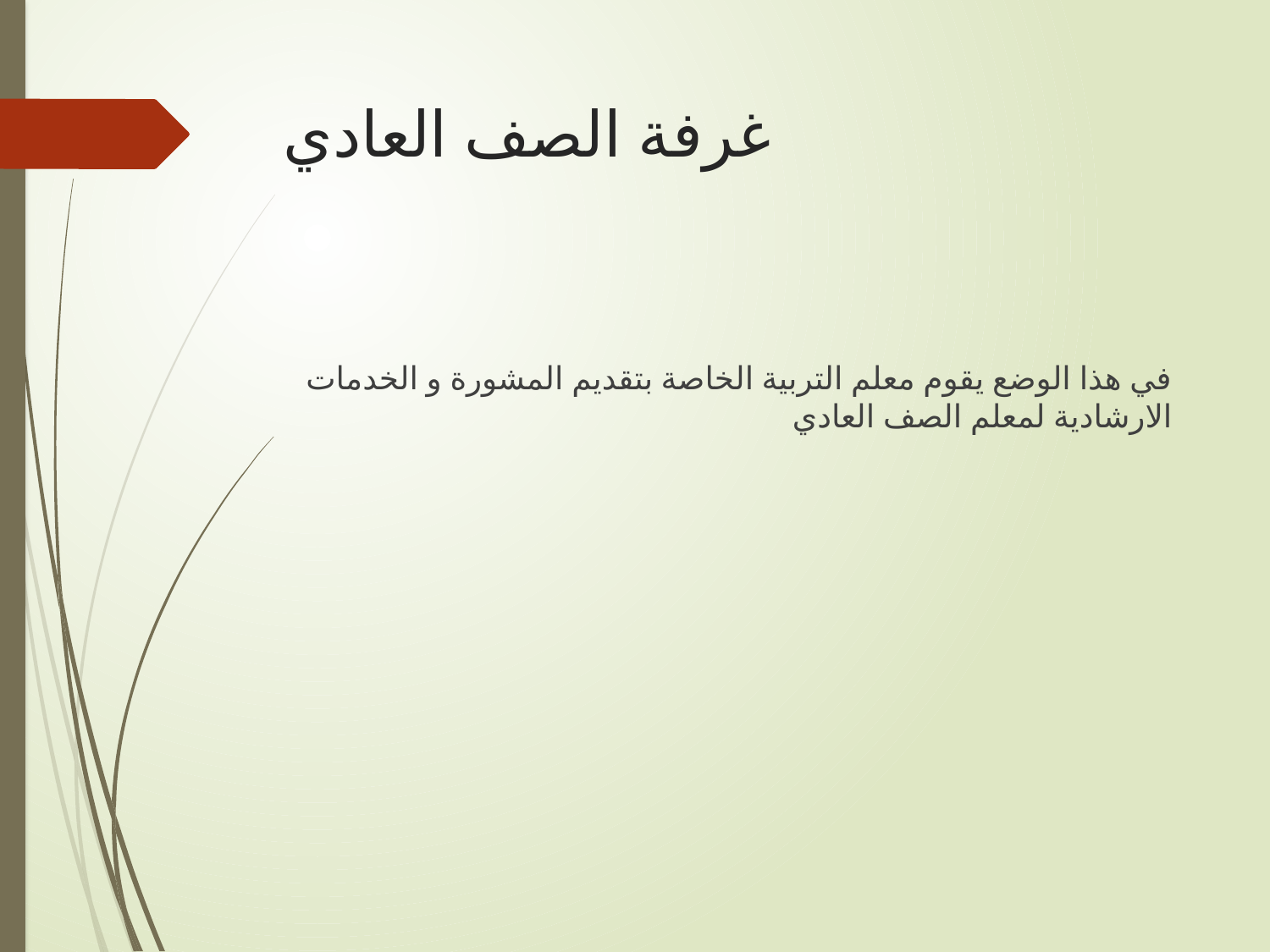

# غرفة الصف العادي

في هذا الوضع يقوم معلم التربية الخاصة بتقديم المشورة و الخدمات الارشادية لمعلم الصف العادي